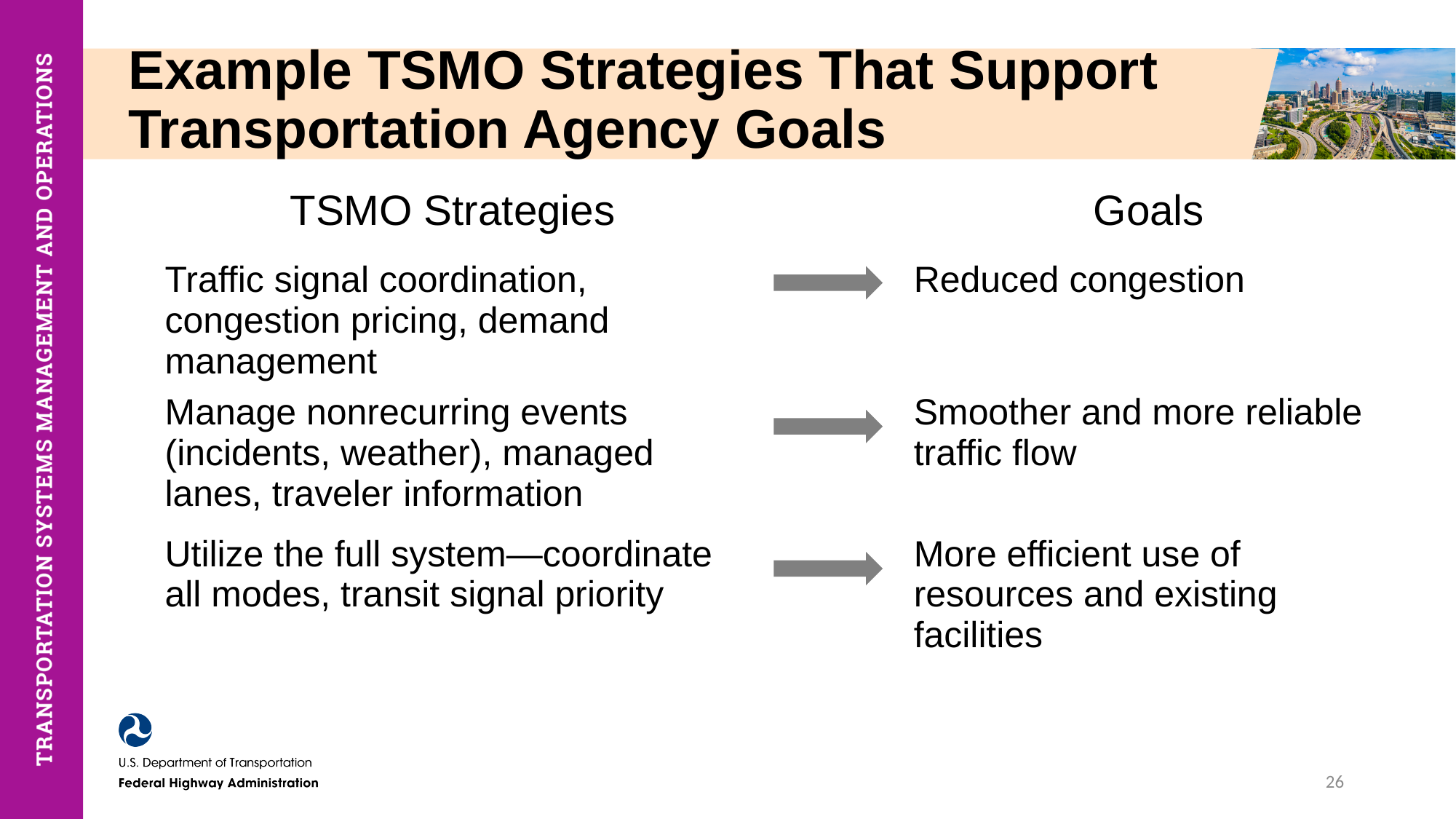

# Example TSMO Strategies That Support Transportation Agency Goals
| TSMO Strategies |  | Goals |
| --- | --- | --- |
| Traffic signal coordination, congestion pricing, demand management |  | Reduced congestion |
| Manage nonrecurring events (incidents, weather), managed lanes, traveler information |  | Smoother and more reliable traffic flow |
| Utilize the full system—coordinate all modes, transit signal priority |  | More efficient use of resources and existing facilities |

26